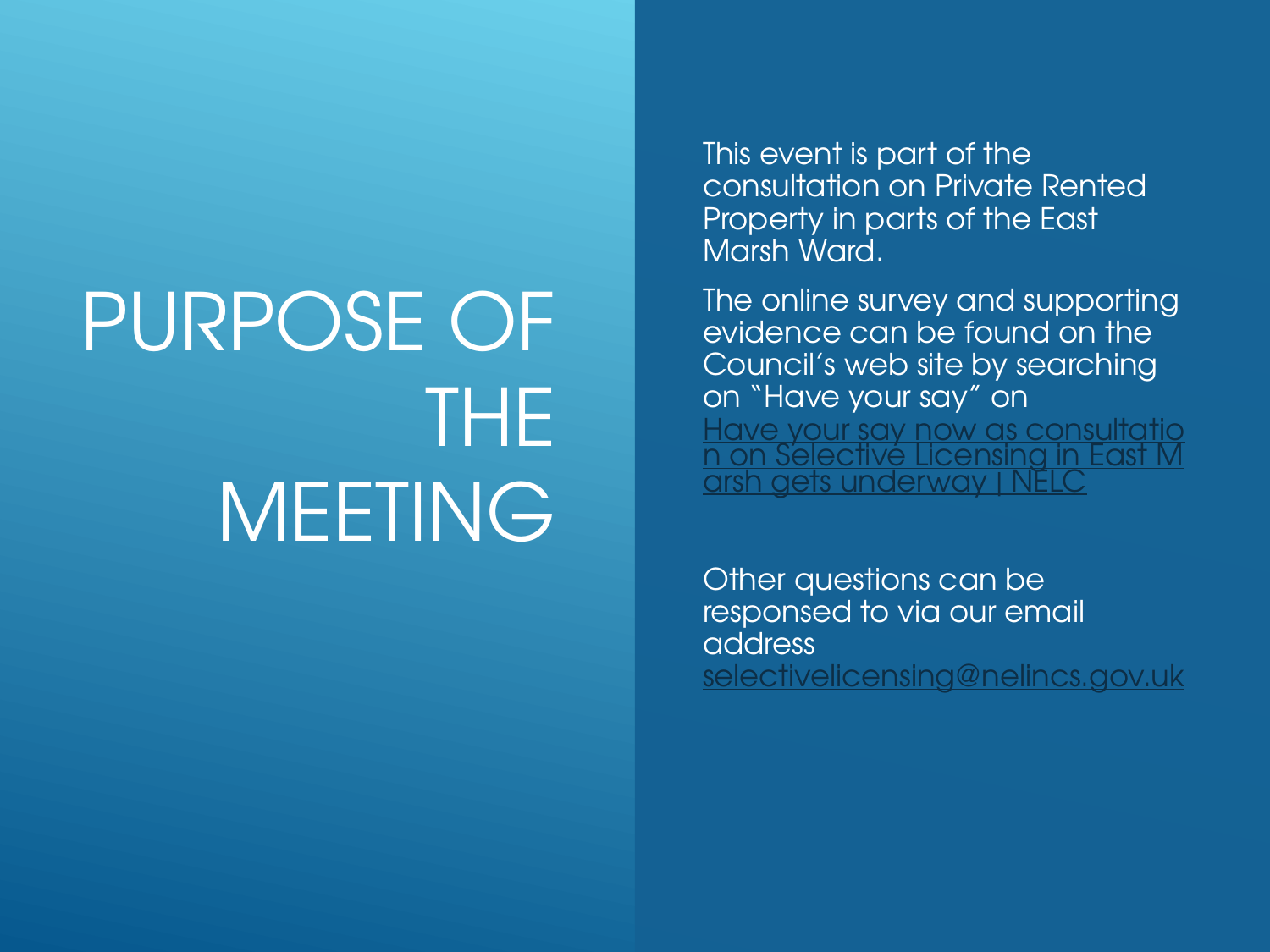

# Purpose of the Meeting
This event is part of the consultation on Private Rented Property in parts of the East Marsh Ward.
The online survey and supporting evidence can be found on the Council’s web site by searching on “Have your say” on Have your say now as consultation on Selective Licensing in East Marsh gets underway | NELC

Other questions can be responsed to via our email address selectivelicensing@nelincs.gov.uk